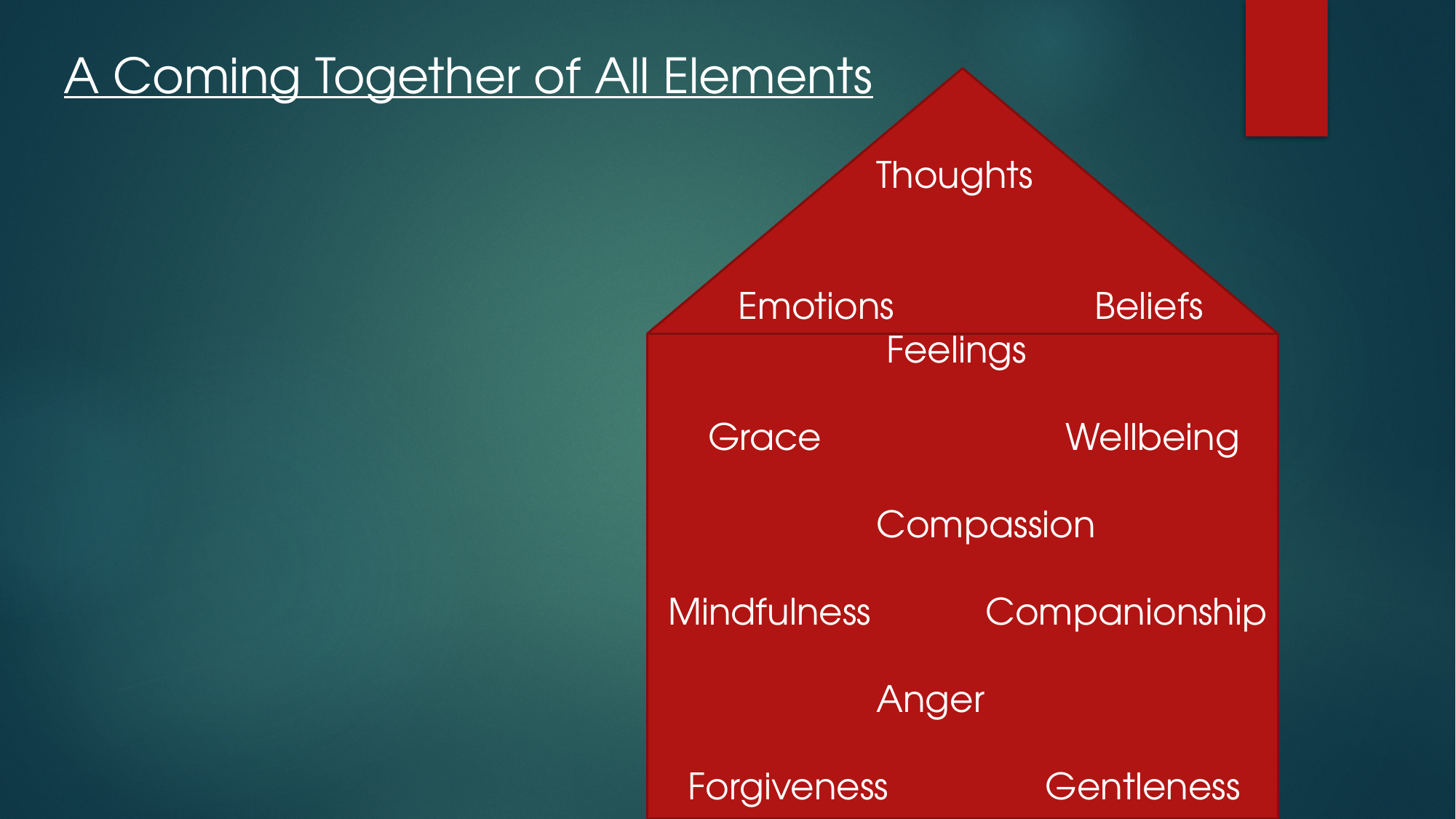

A Coming Together of All Elements

		Thoughts

        Emotions		Beliefs
		 Feelings

     Grace 		        Wellbeing

		Compassion

 Mindfulness 	Companionship

		Anger

   Forgiveness	      Gentleness